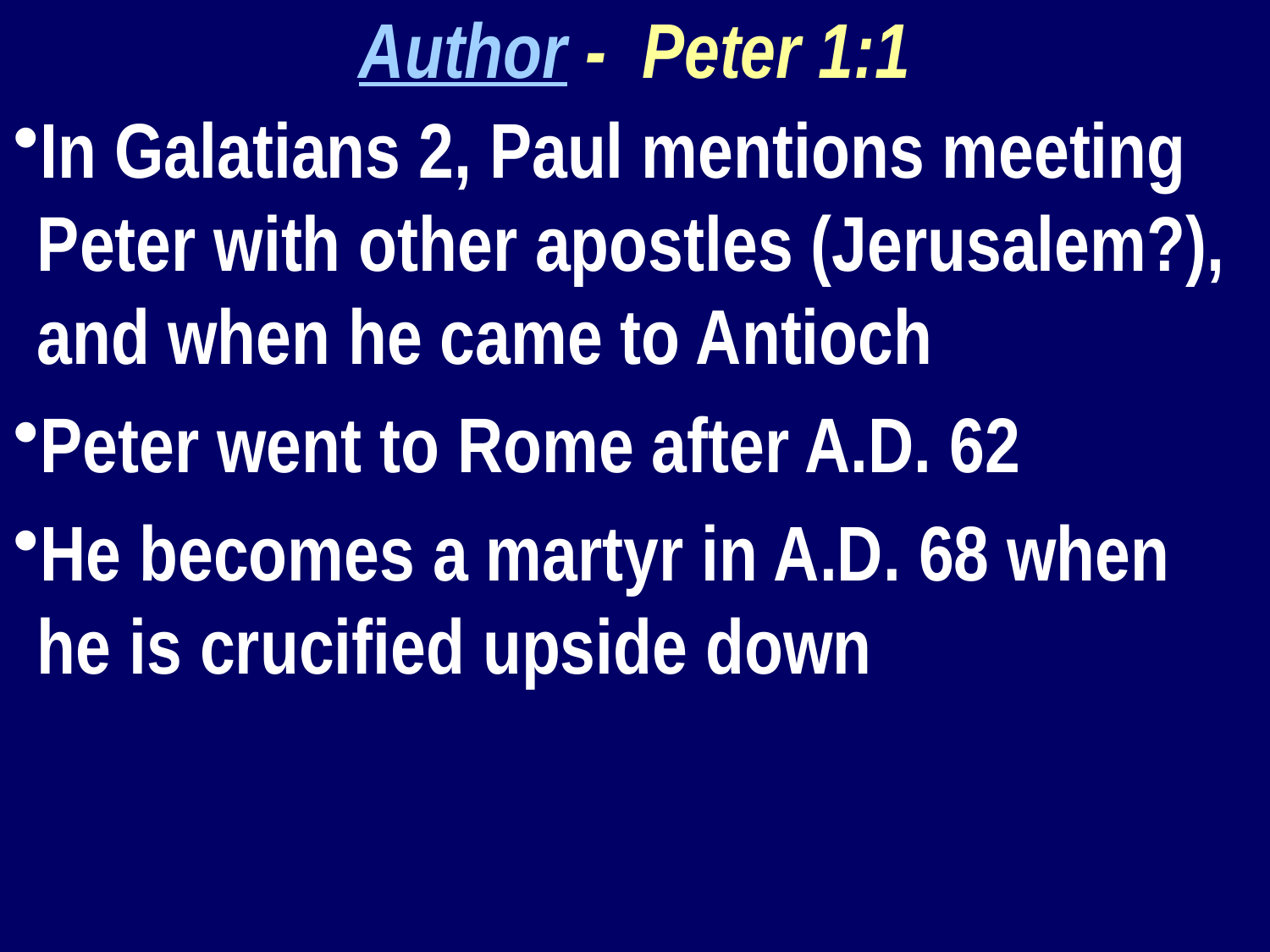

Author -  Peter 1:1
In Galatians 2, Paul mentions meeting Peter with other apostles (Jerusalem?), and when he came to Antioch
Peter went to Rome after A.D. 62
He becomes a martyr in A.D. 68 when he is crucified upside down